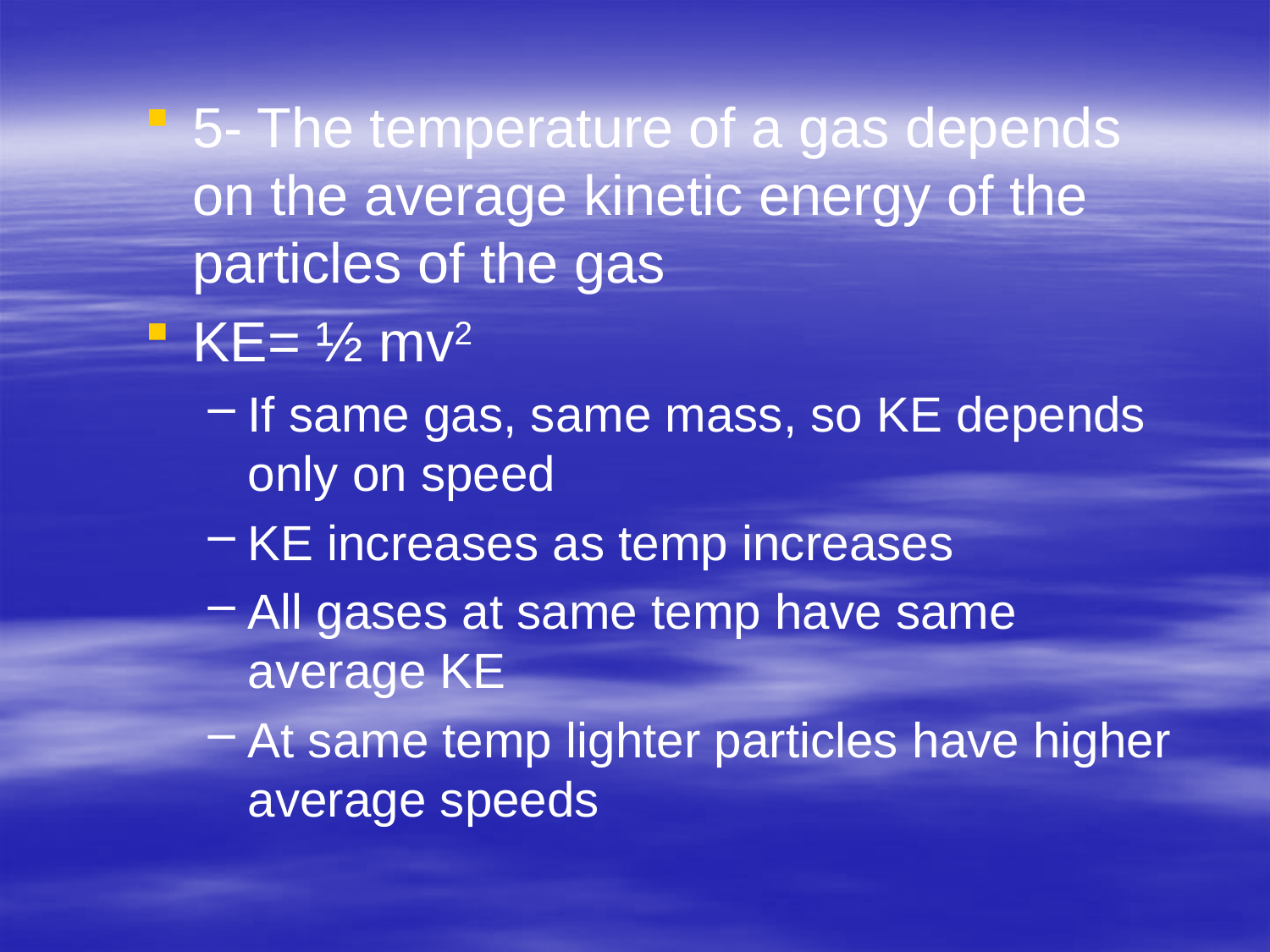

#
5- The temperature of a gas depends on the average kinetic energy of the particles of the gas
KE= ½ mv2
If same gas, same mass, so KE depends only on speed
KE increases as temp increases
All gases at same temp have same average KE
At same temp lighter particles have higher average speeds